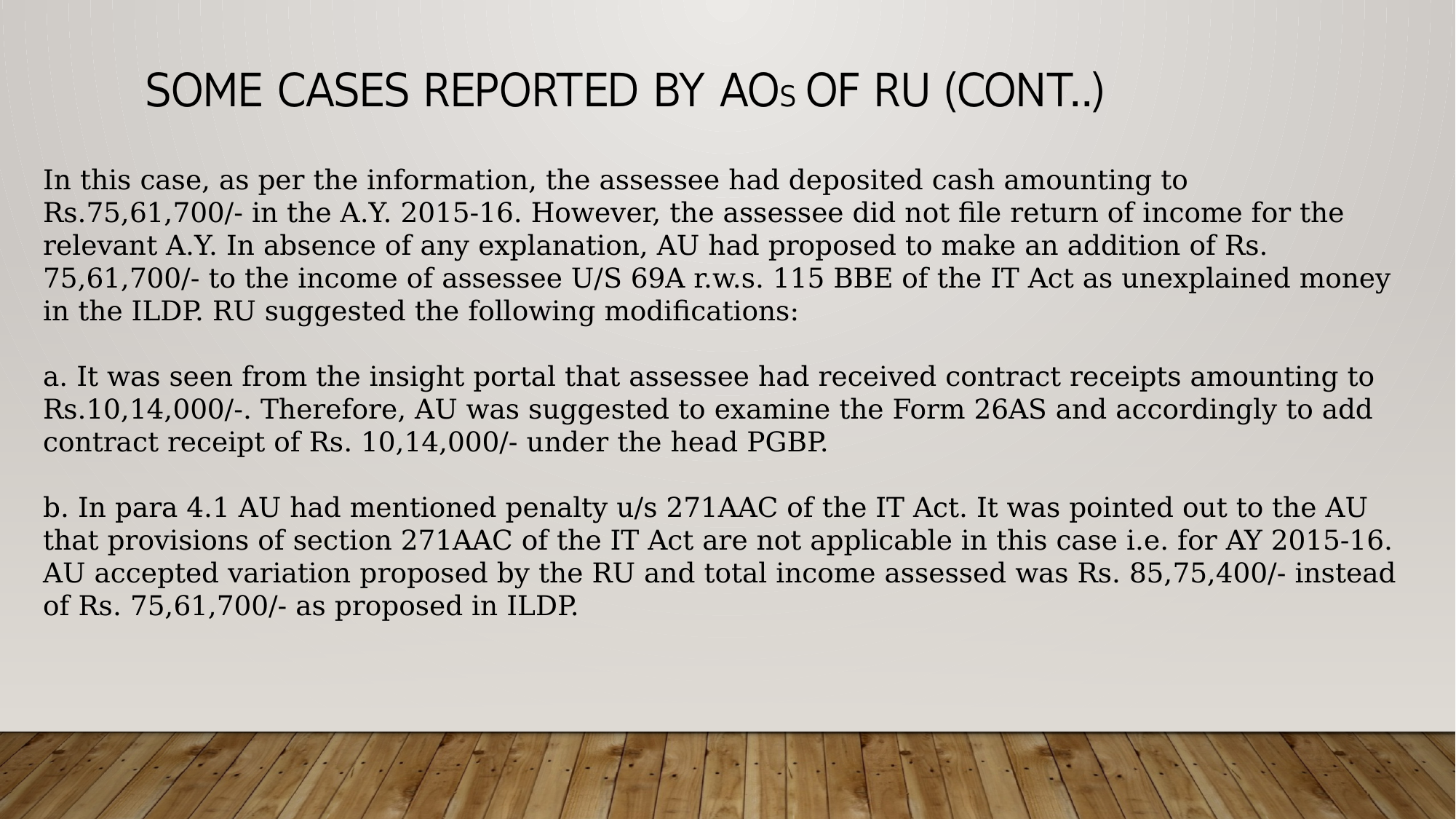

In this case, as per the information, the assessee had deposited cash amounting to Rs.75,61,700/- in the A.Y. 2015-16. However, the assessee did not file return of income for the relevant A.Y. In absence of any explanation, AU had proposed to make an addition of Rs. 75,61,700/- to the income of assessee U/S 69A r.w.s. 115 BBE of the IT Act as unexplained money in the ILDP. RU suggested the following modifications:

a. It was seen from the insight portal that assessee had received contract receipts amounting to Rs.10,14,000/-. Therefore, AU was suggested to examine the Form 26AS and accordingly to add contract receipt of Rs. 10,14,000/- under the head PGBP.

b. In para 4.1 AU had mentioned penalty u/s 271AAC of the IT Act. It was pointed out to the AU that provisions of section 271AAC of the IT Act are not applicable in this case i.e. for AY 2015-16. AU accepted variation proposed by the RU and total income assessed was Rs. 85,75,400/- instead of Rs. 75,61,700/- as proposed in ILDP.
Some Cases reported by Aos of ru (Cont..)